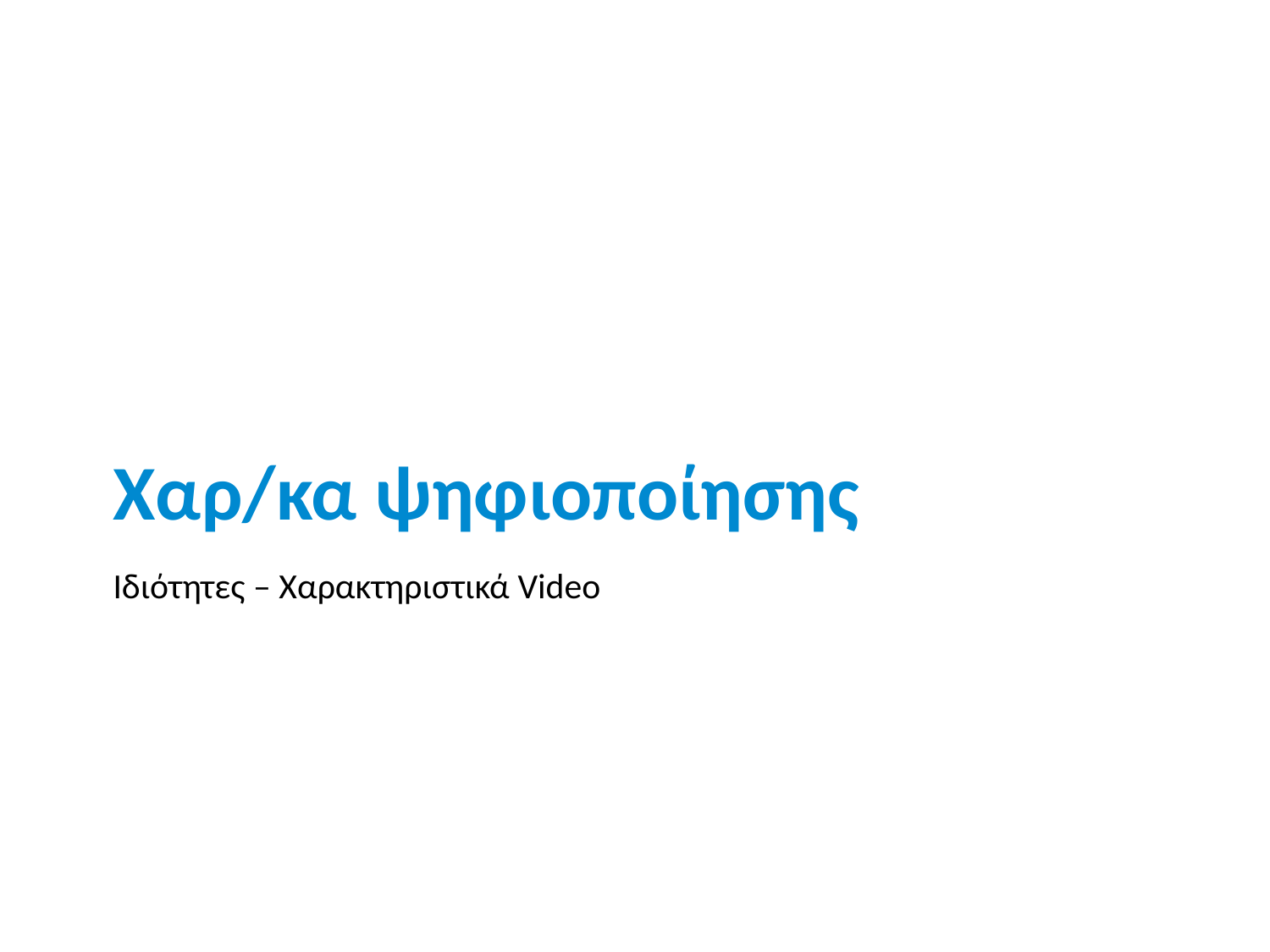

Ιδιότητες – Χαρακτηριστικά Video
# Χαρ/κα ψηφιοποίησης